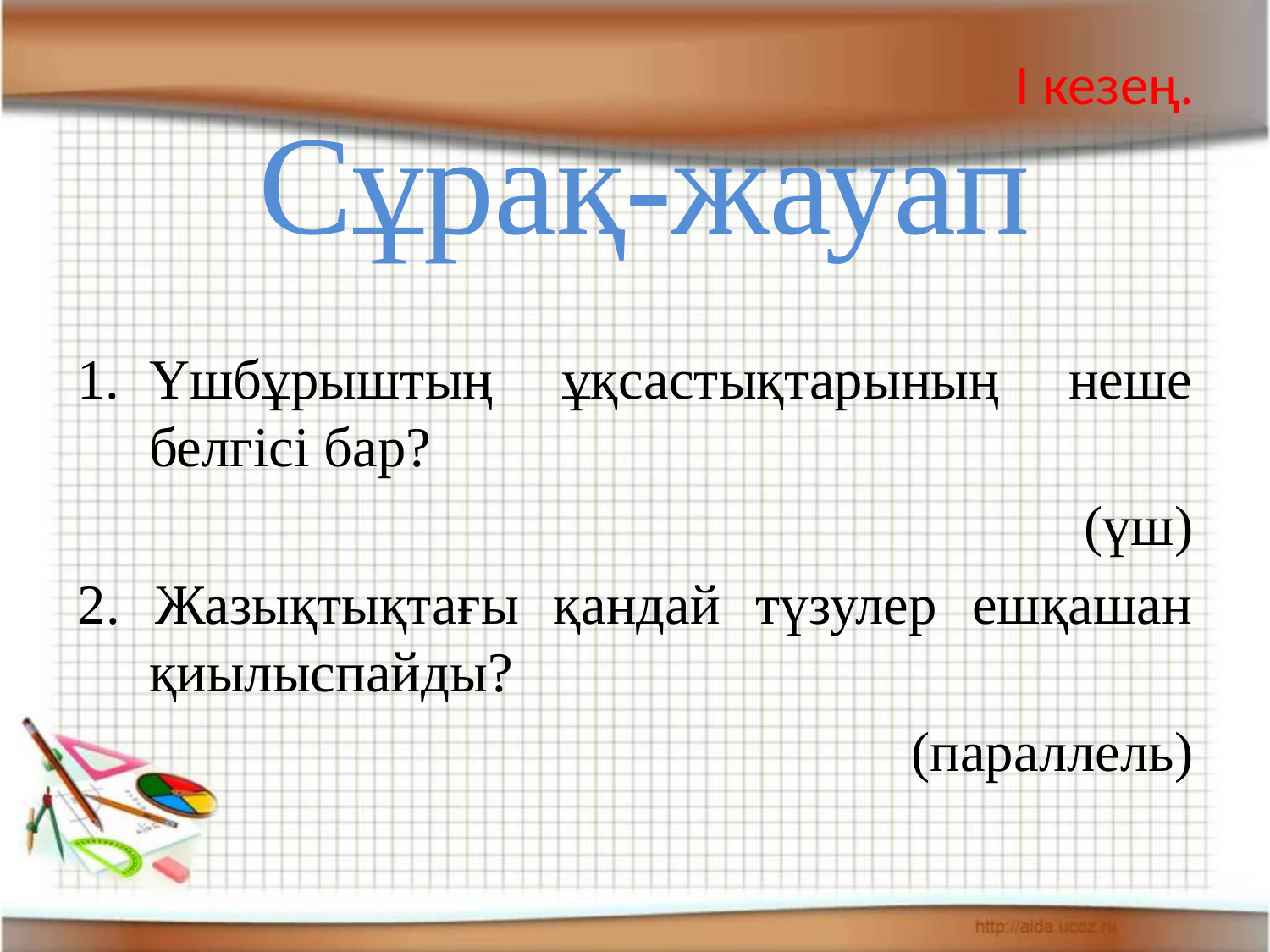

# І кезең.
Сұрақ-жауап

Үшбұрыштың ұқсастықтарының неше белгісі бар?
(үш)
2. Жазықтықтағы қандай түзулер ешқашан қиылыспайды?
(параллель)